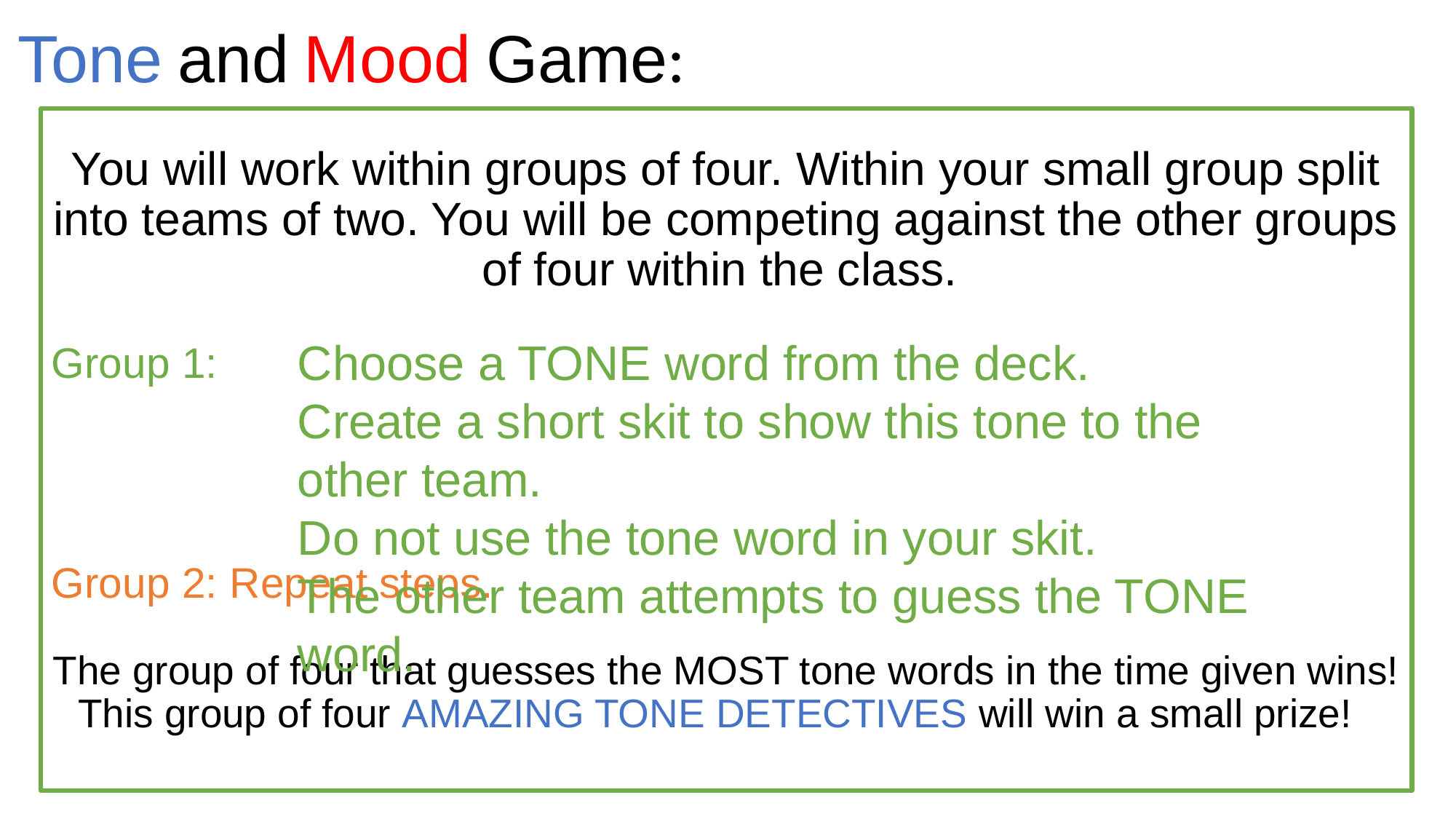

# Tone and Mood Game:

You will work within groups of four. Within your small group split into teams of two. You will be competing against the other groups of four within the class.

Group 1:

Group 2: Repeat steps.

The group of four that guesses the MOST tone words in the time given wins! This group of four AMAZING TONE DETECTIVES will win a small prize!
Choose a TONE word from the deck.
Create a short skit to show this tone to the other team.
Do not use the tone word in your skit.
The other team attempts to guess the TONE word.